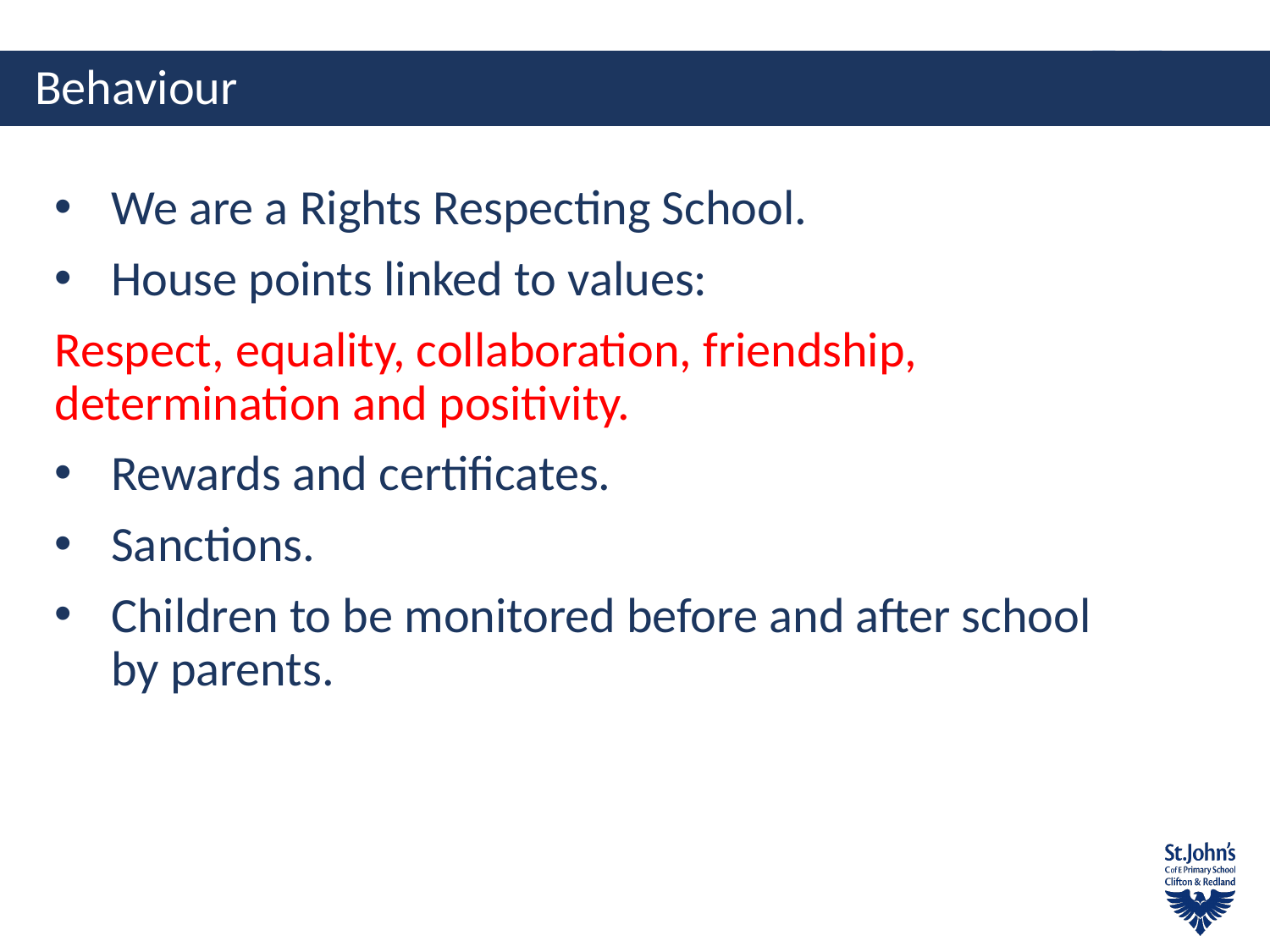

# Behaviour
We are a Rights Respecting School.
House points linked to values:
Respect, equality, collaboration, friendship, determination and positivity.
Rewards and certificates.
Sanctions.
Children to be monitored before and after school by parents.